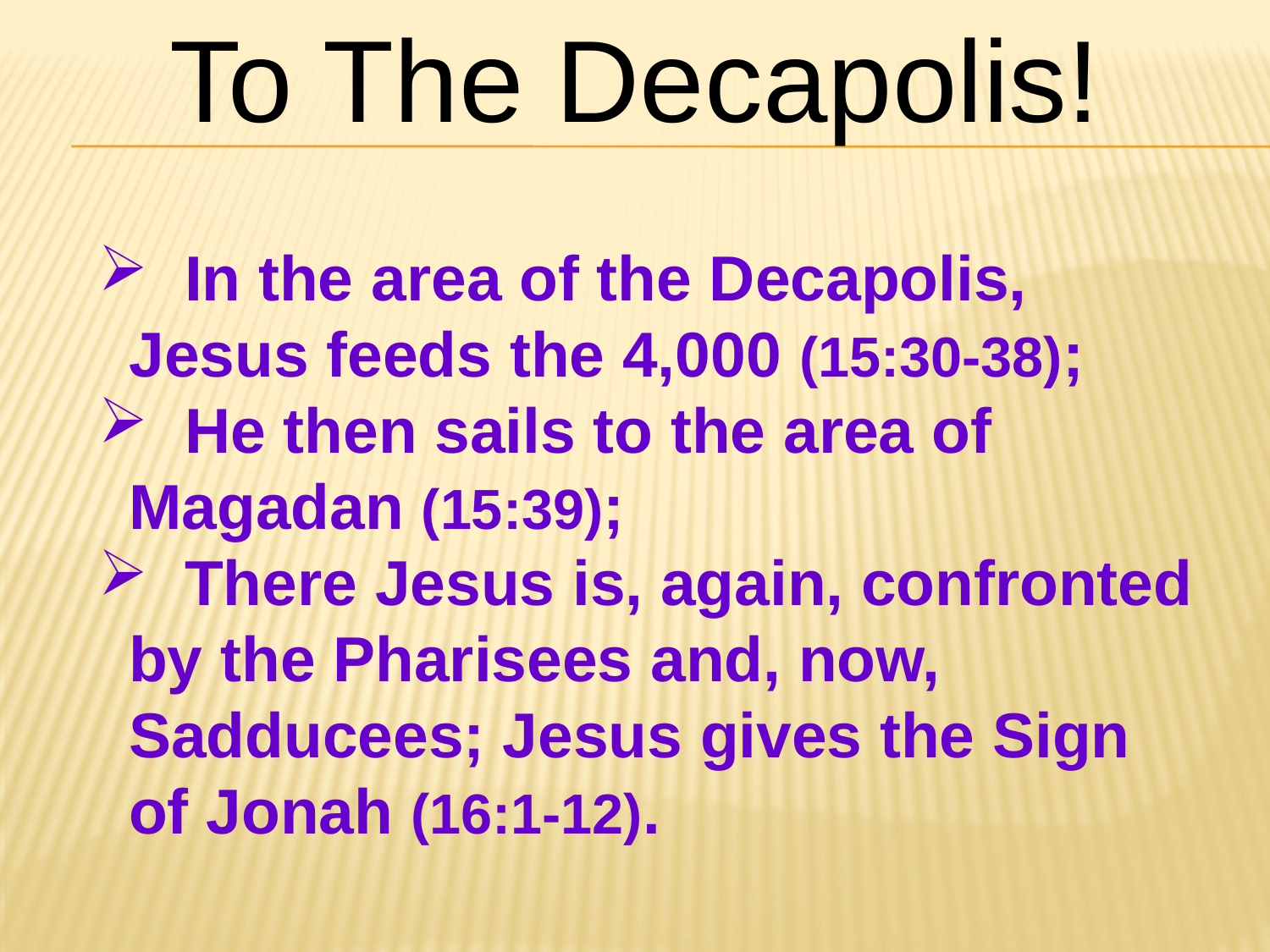

To The Decapolis!

  In the area of the Decapolis, Jesus feeds the 4,000 (15:30-38);
  He then sails to the area of Magadan (15:39);
  There Jesus is, again, confronted by the Pharisees and, now, Sadducees; Jesus gives the Sign of Jonah (16:1-12).